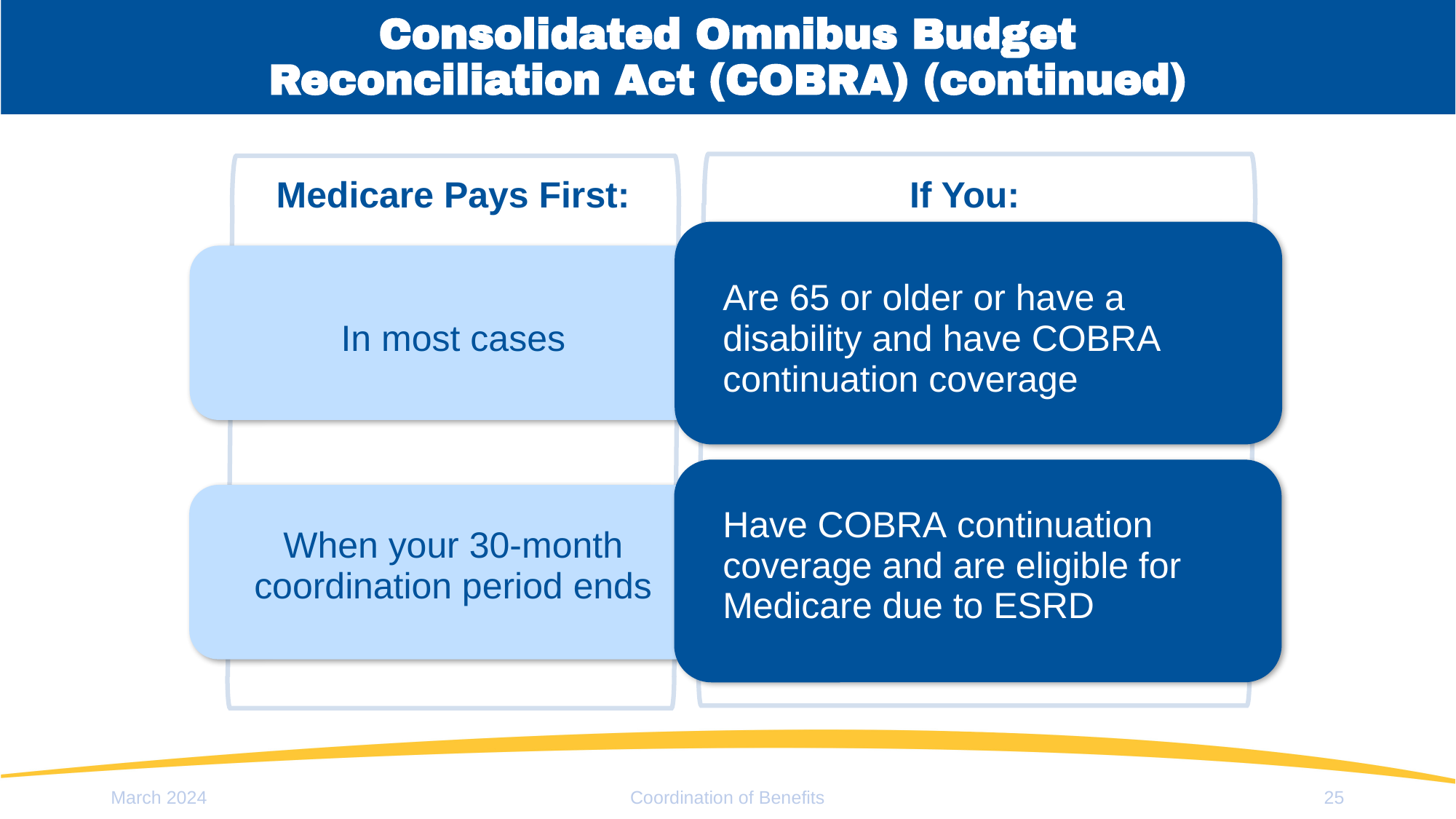

# Consolidated Omnibus Budget Reconciliation Act (COBRA) (continued)
| Medicare Pays First: | If You: |
| --- | --- |
| In most cases | Are 65 or older or have a disability and have COBRA continuation coverage |
| When your 30-month coordination period ends | Have COBRA continuation coverage and are eligible for Medicare due to ESRD |

March 2024
Coordination of Benefits
25